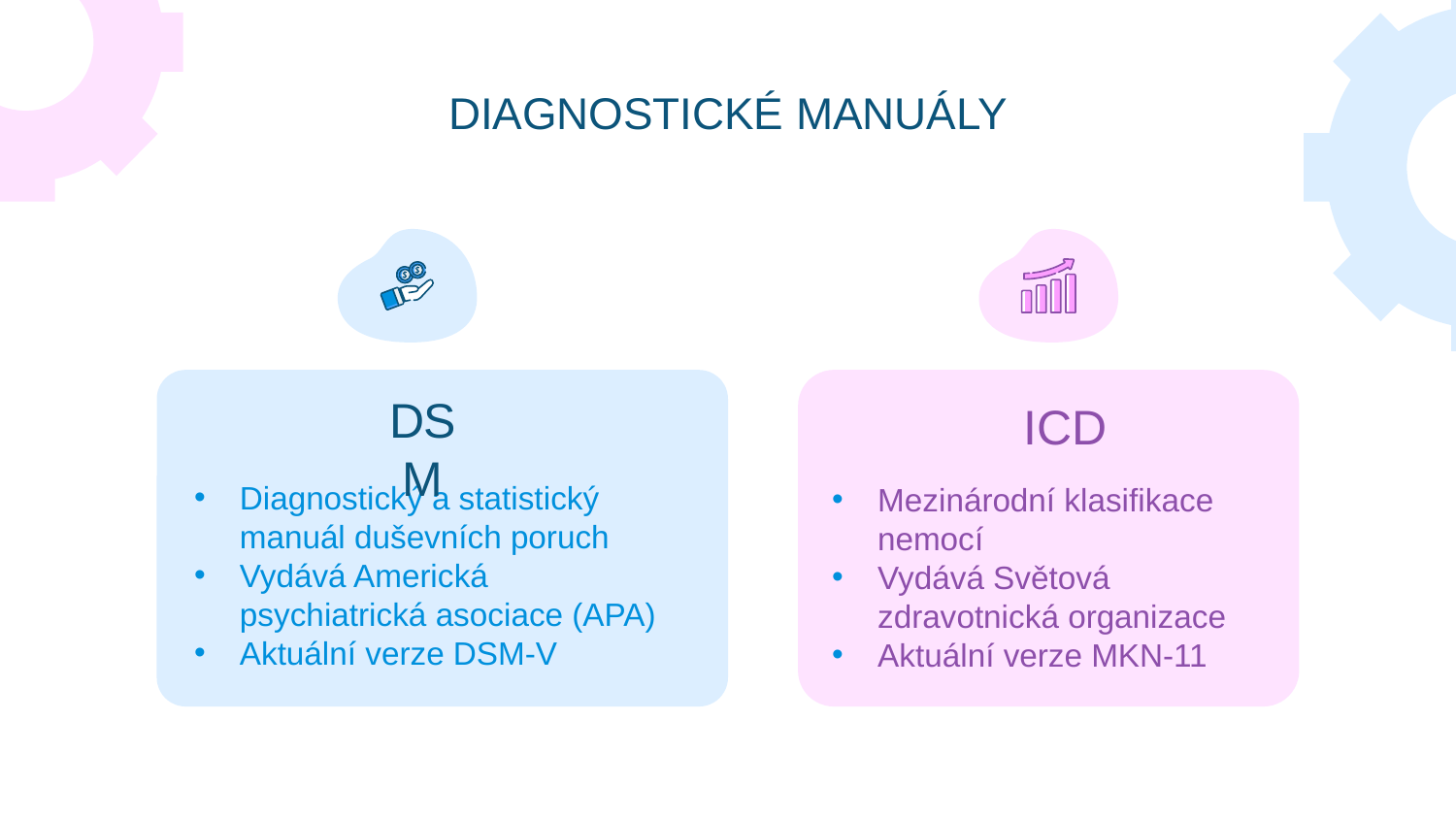

# DIAGNOSTICKÉ MANUÁLY

DSM
ICD
Diagnostický a statistický manuál duševních poruch
Vydává Americká psychiatrická asociace (APA)
Aktuální verze DSM-V
Mezinárodní klasifikace nemocí
Vydává Světová zdravotnická organizace
Aktuální verze MKN-11